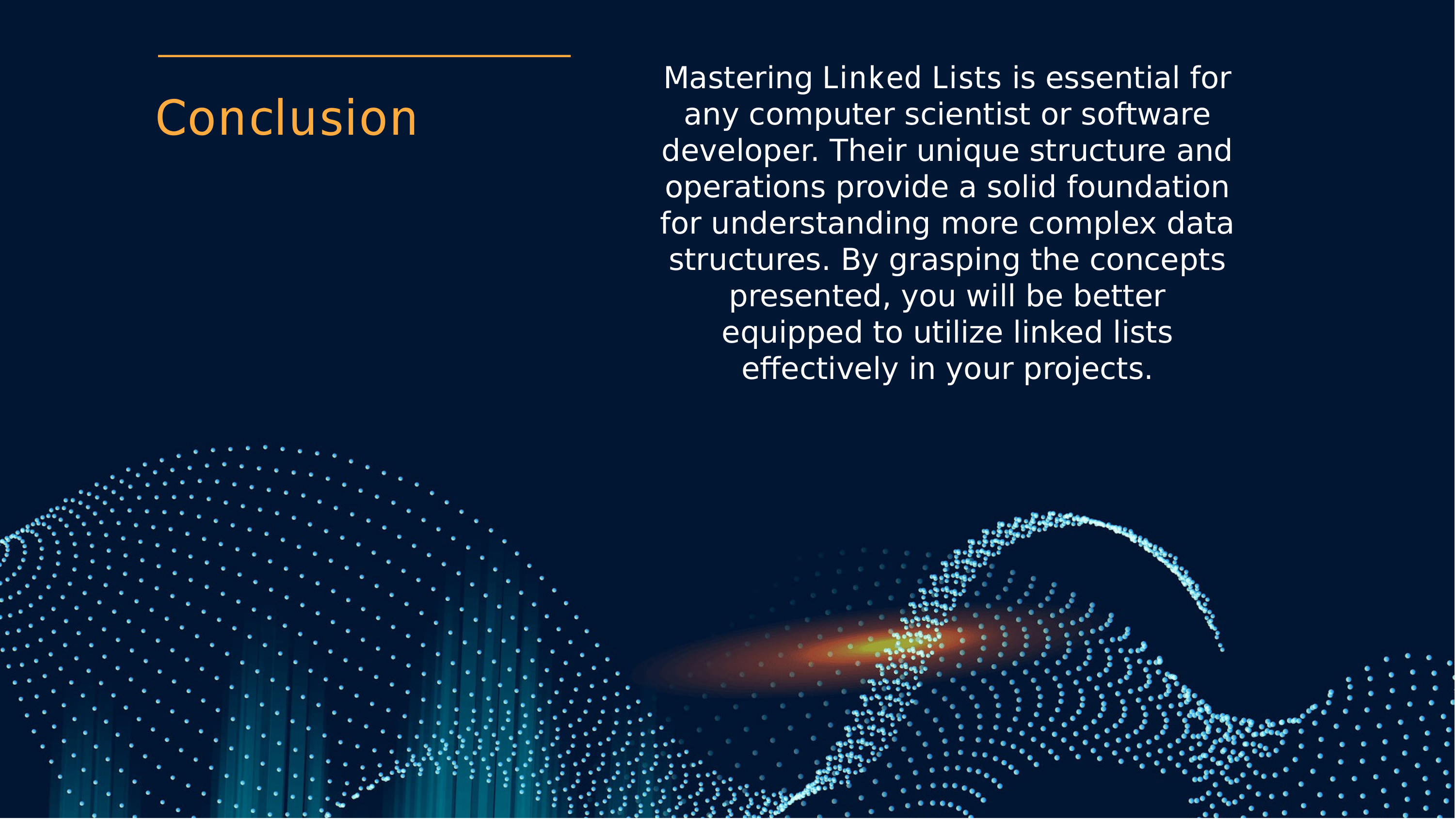

Mastering Linked Lists is essential for any computer scientist or software developer. Their unique structure and operations provide a solid foundation for understanding more complex data structures. By grasping the concepts presented, you will be better equipped to utilize linked lists effectively in your projects.
# Conclusion